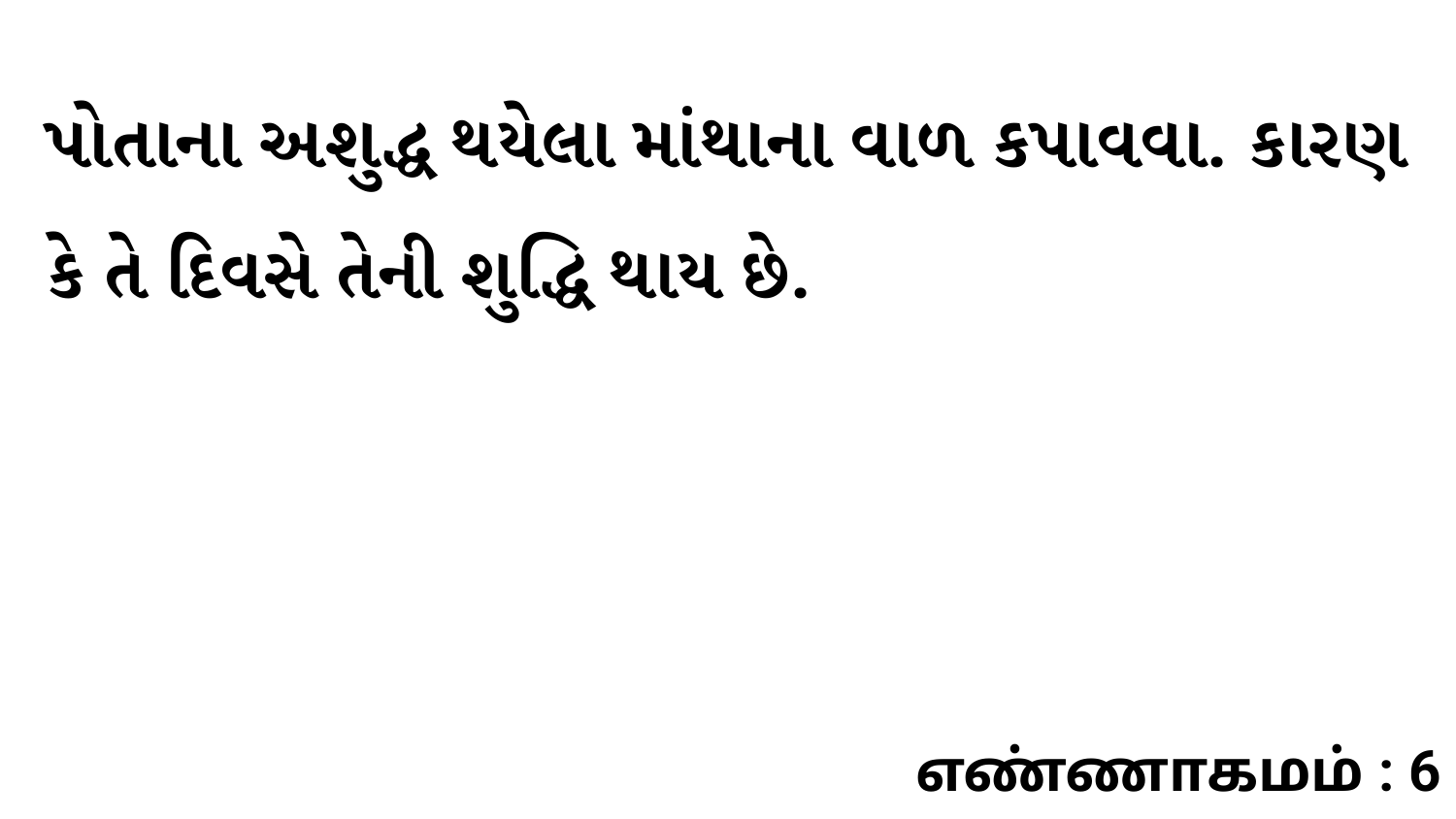

પોતાના અશુદ્ધ થયેલા માંથાના વાળ કપાવવા. કારણ કે તે દિવસે તેની શુદ્ધિ થાય છે.
எண்ணாகமம் : 6